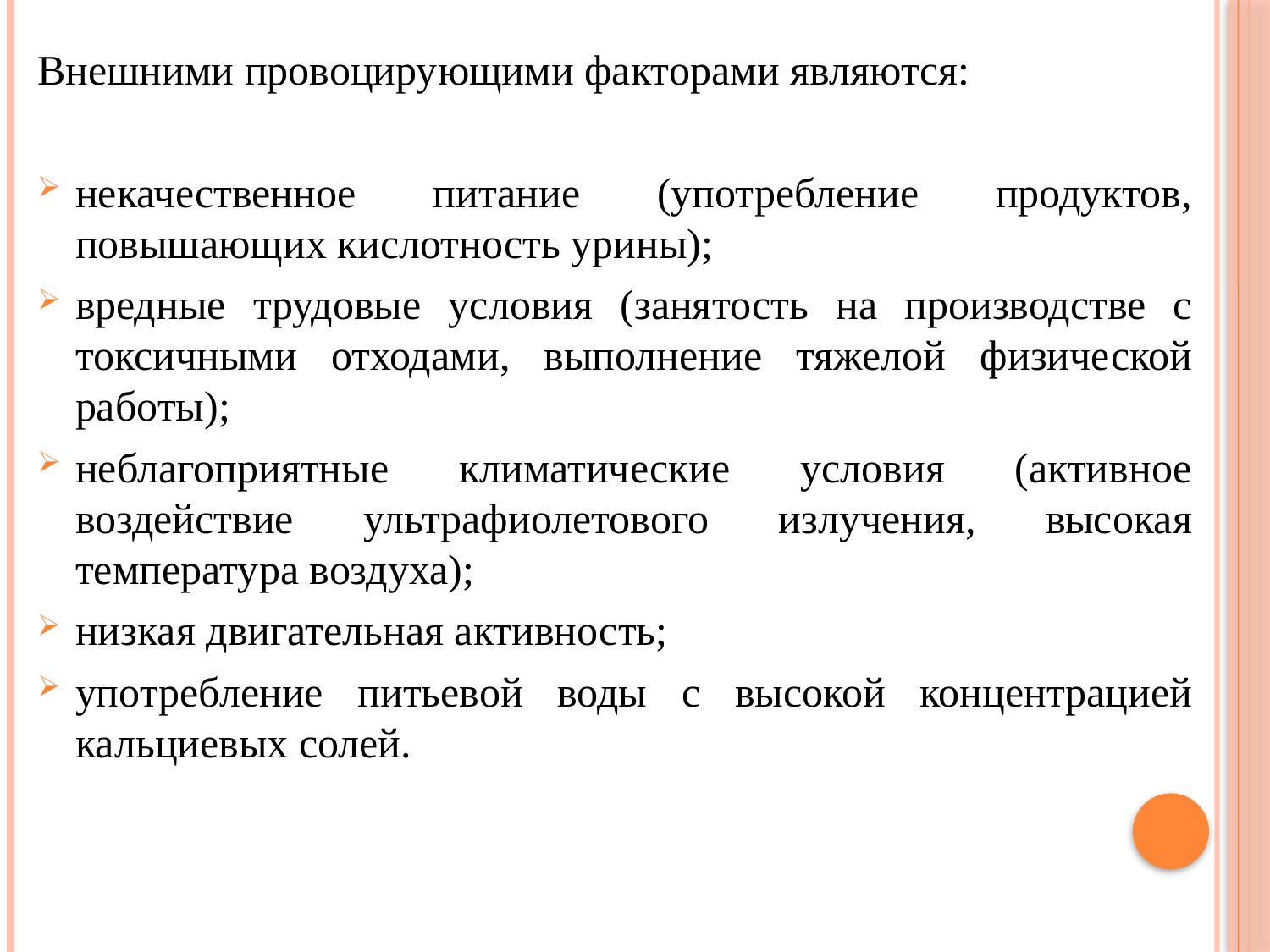

Внешними провоцирующими факторами являются:

некачественное питание (употребление продуктов, повышающих кислотность урины);
вредные трудовые условия (занятость на производстве с токсичными отходами, выполнение тяжелой физической работы);
неблагоприятные климатические условия (активное воздействие ультрафиолетового излучения, высокая температура воздуха);
низкая двигательная активность;
употребление питьевой воды с высокой концентрацией кальциевых солей.